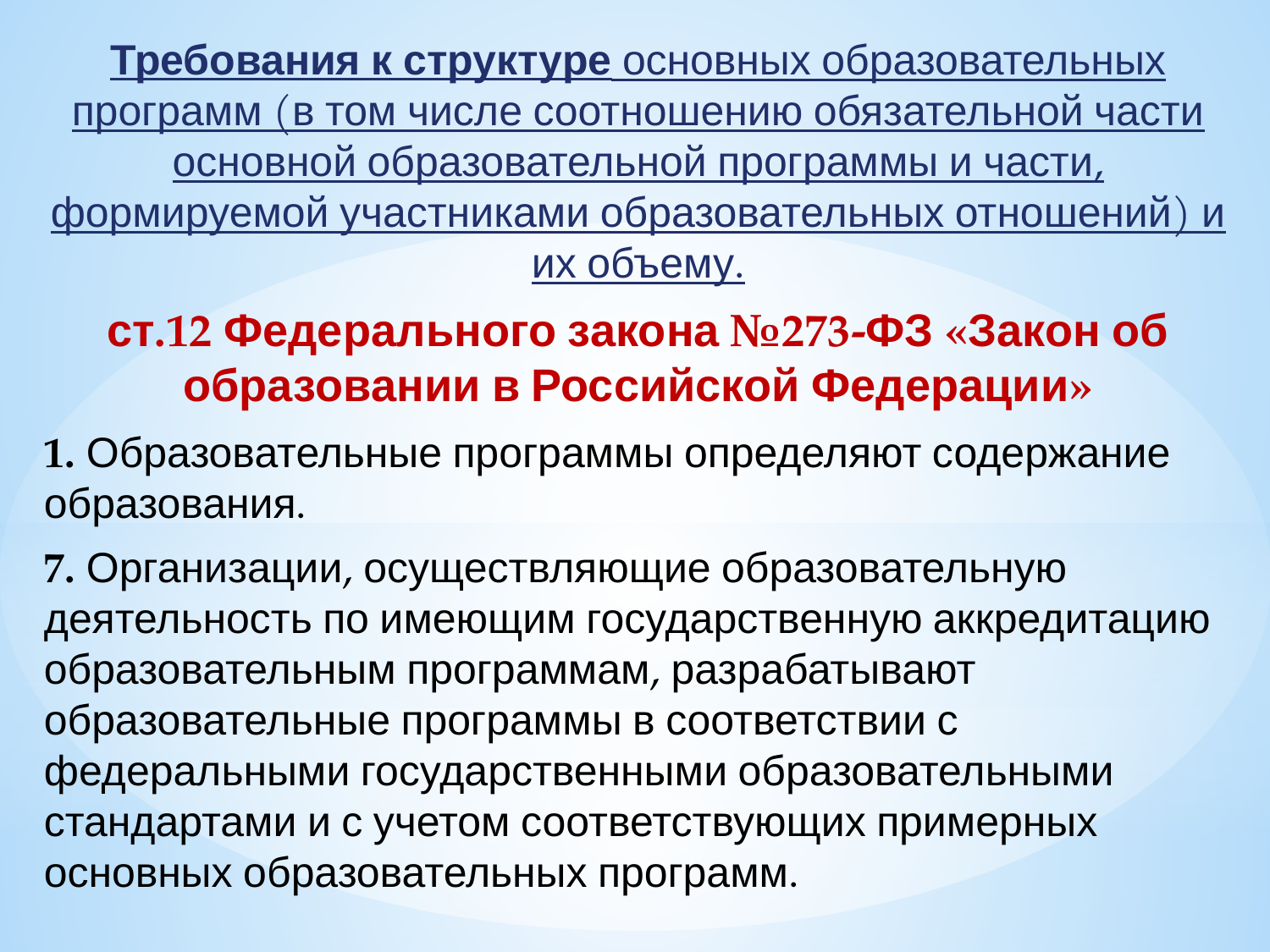

Требования к структуре основных образовательных программ (в том числе соотношению обязательной части основной образовательной программы и части, формируемой участниками образовательных отношений) и их объему.
ст.12 Федерального закона №273-ФЗ «Закон об образовании в Российской Федерации»
1. Образовательные программы определяют содержание образования.
7. Организации, осуществляющие образовательную деятельность по имеющим государственную аккредитацию образовательным программам, разрабатывают образовательные программы в соответствии с федеральными государственными образовательными стандартами и с учетом соответствующих примерных основных образовательных программ.